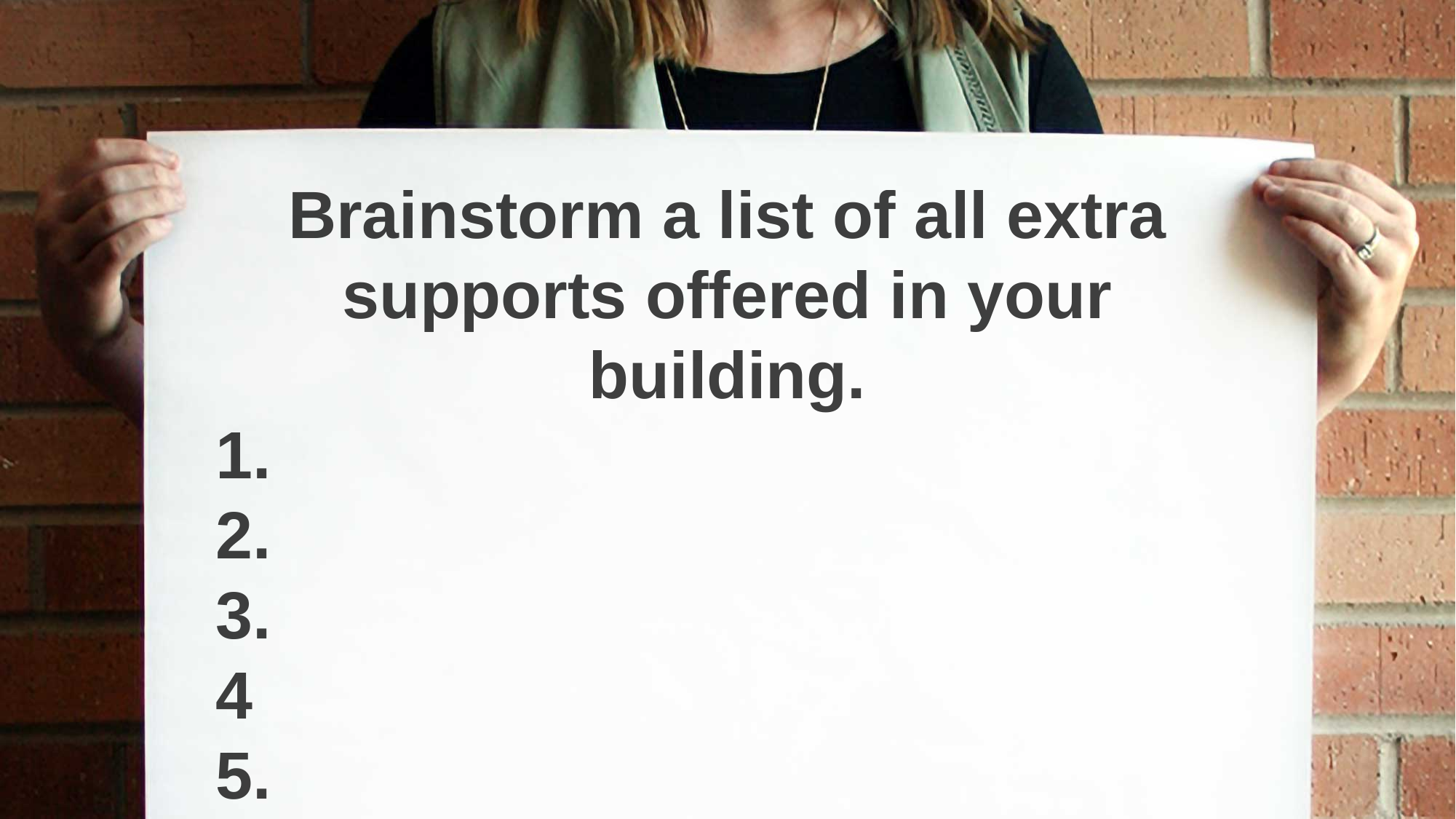

Brainstorm a list of all extra supports offered in your building.
1.
2.
3.
4
5.